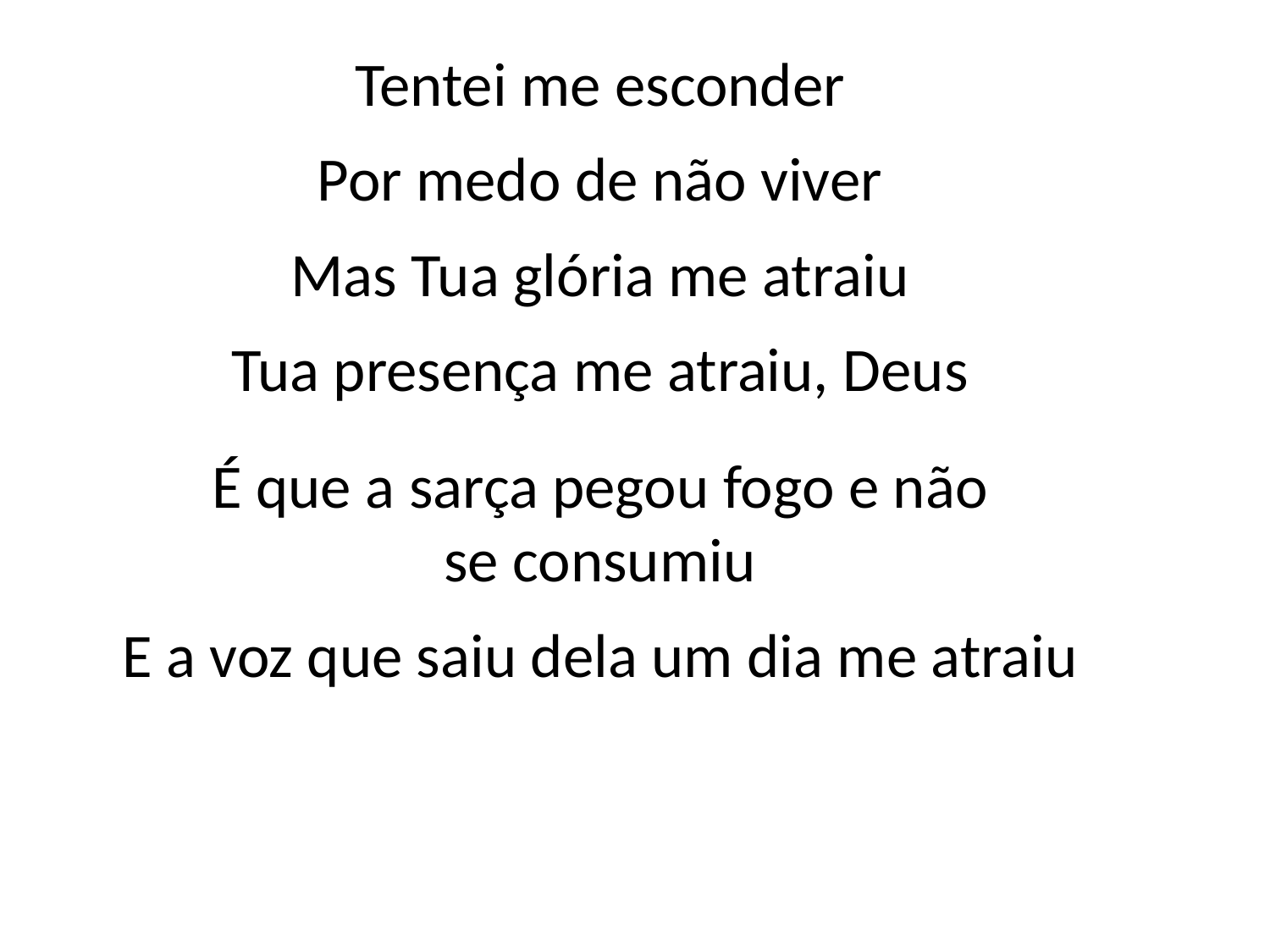

Tentei me esconder

Por medo de não viver

Mas Tua glória me atraiu

Tua presença me atraiu, Deus

É que a sarça pegou fogo e não
se consumiu

E a voz que saiu dela um dia me atraiu
#